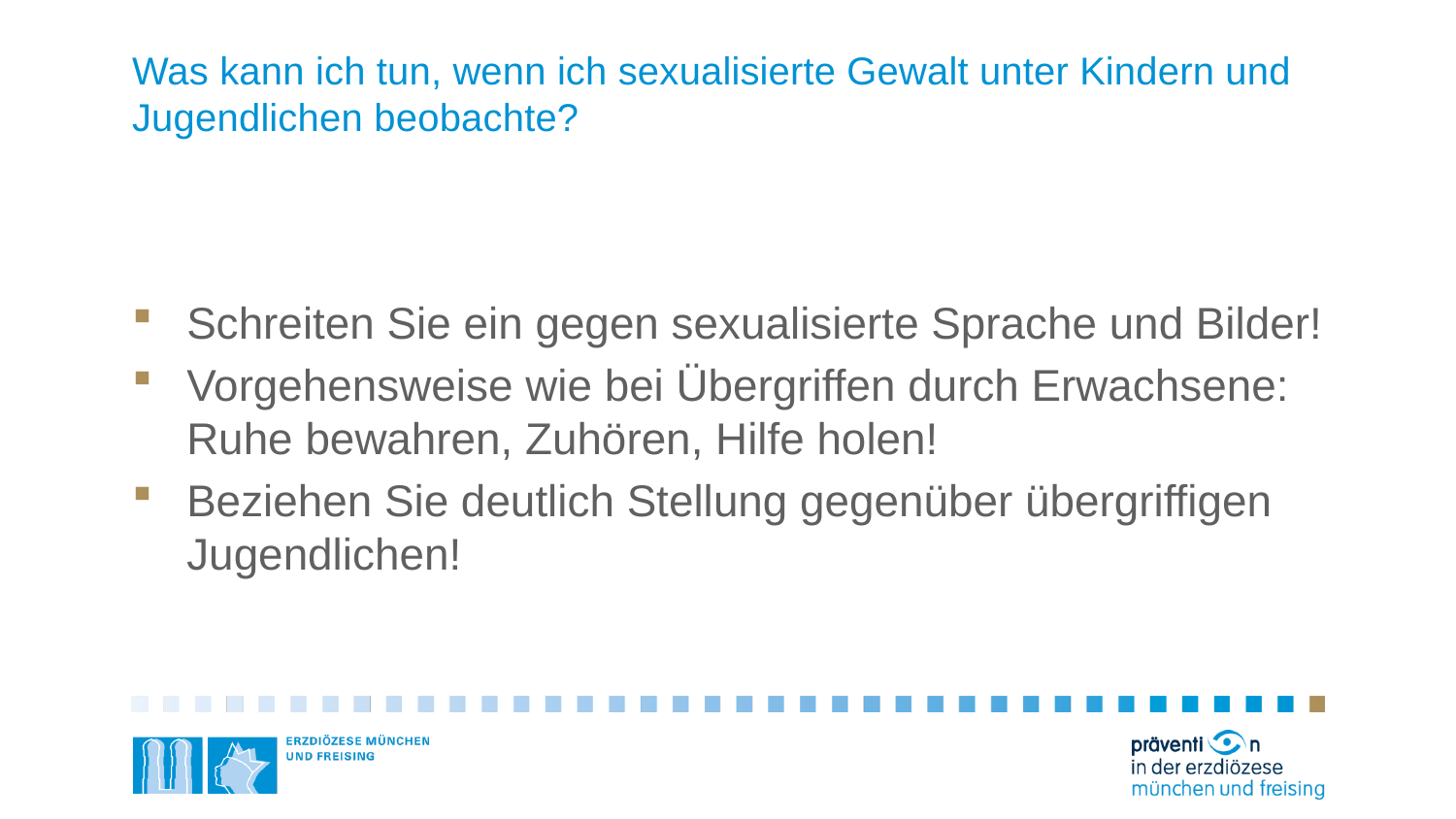

# Was kann ich tun, wenn ich sexualisierte Gewalt unter Kindern und Jugendlichen beobachte?
Schreiten Sie ein gegen sexualisierte Sprache und Bilder!
Vorgehensweise wie bei Übergriffen durch Erwachsene: Ruhe bewahren, Zuhören, Hilfe holen!
Beziehen Sie deutlich Stellung gegenüber übergriffigen Jugendlichen!